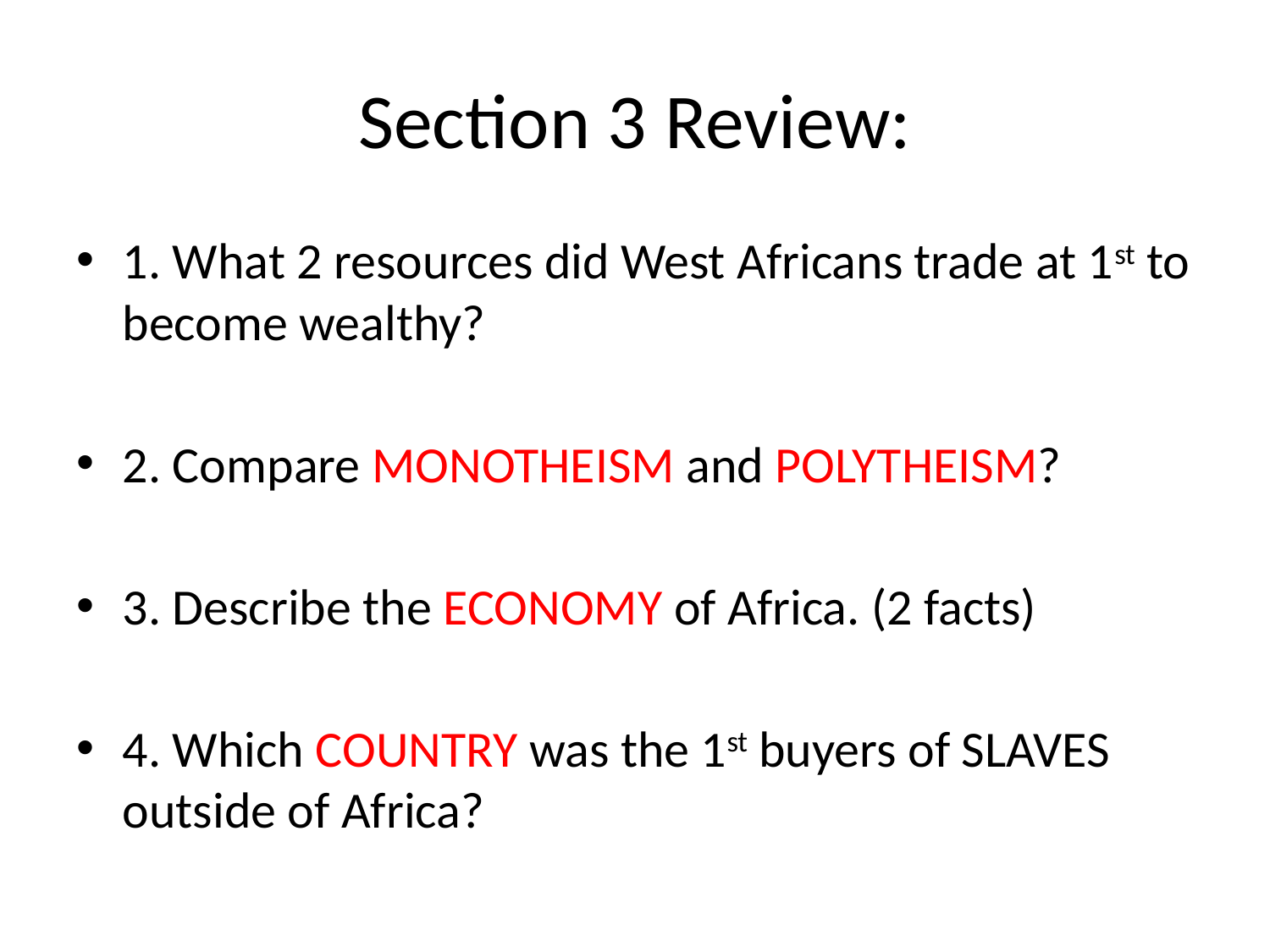

# Section 3 Review:
1. What 2 resources did West Africans trade at 1st to become wealthy?

2. Compare MONOTHEISM and POLYTHEISM?

3. Describe the ECONOMY of Africa. (2 facts)

4. Which COUNTRY was the 1st buyers of SLAVES outside of Africa?